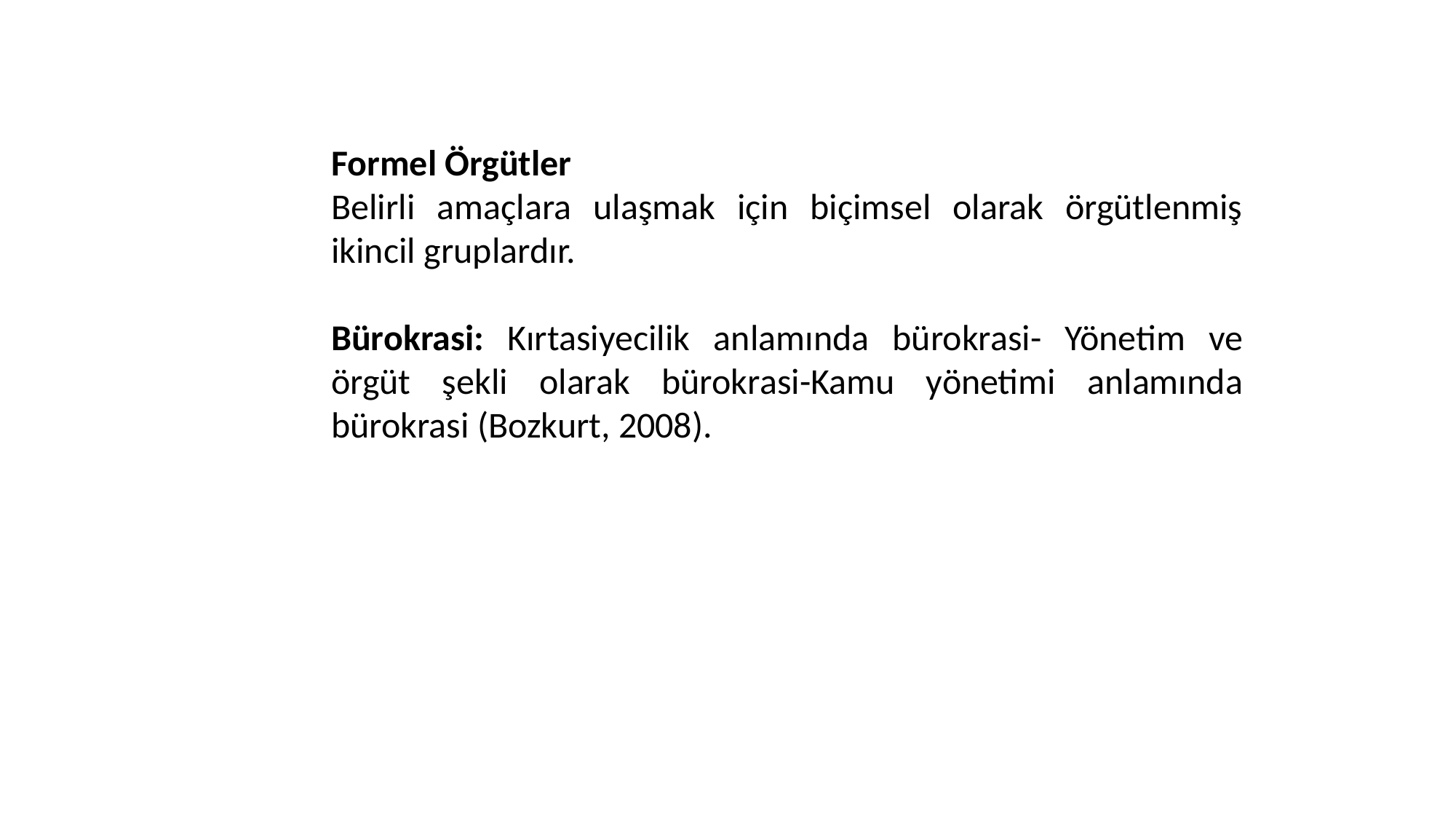

Formel Örgütler
Belirli amaçlara ulaşmak için biçimsel olarak örgütlenmiş ikincil gruplardır.

Bürokrasi: Kırtasiyecilik anlamında bürokrasi- Yönetim ve örgüt şekli olarak bürokrasi-Kamu yönetimi anlamında bürokrasi (Bozkurt, 2008).